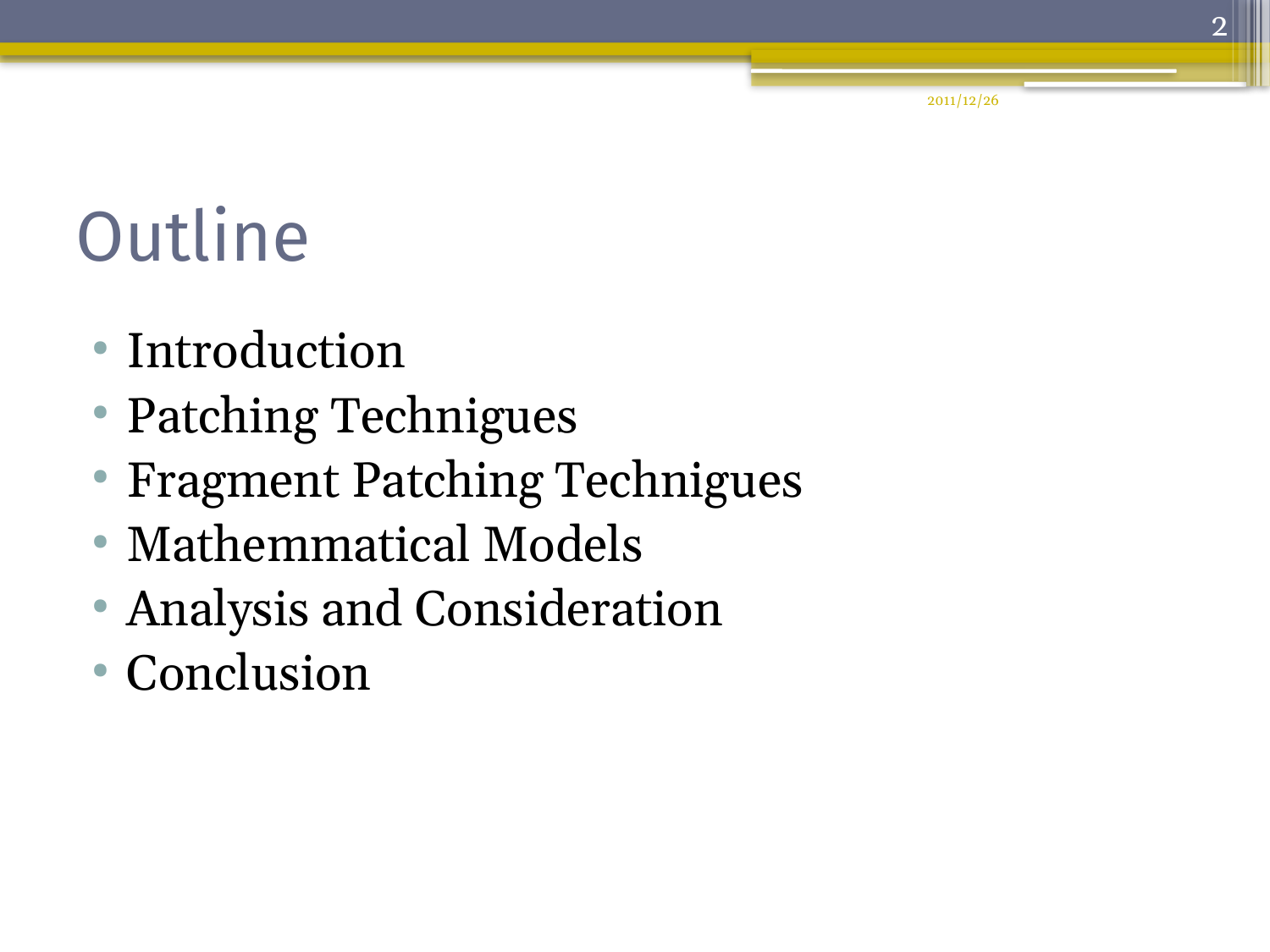

2
2011/12/26
# Outline
Introduction
Patching Technigues
Fragment Patching Technigues
Mathemmatical Models
Analysis and Consideration
Conclusion